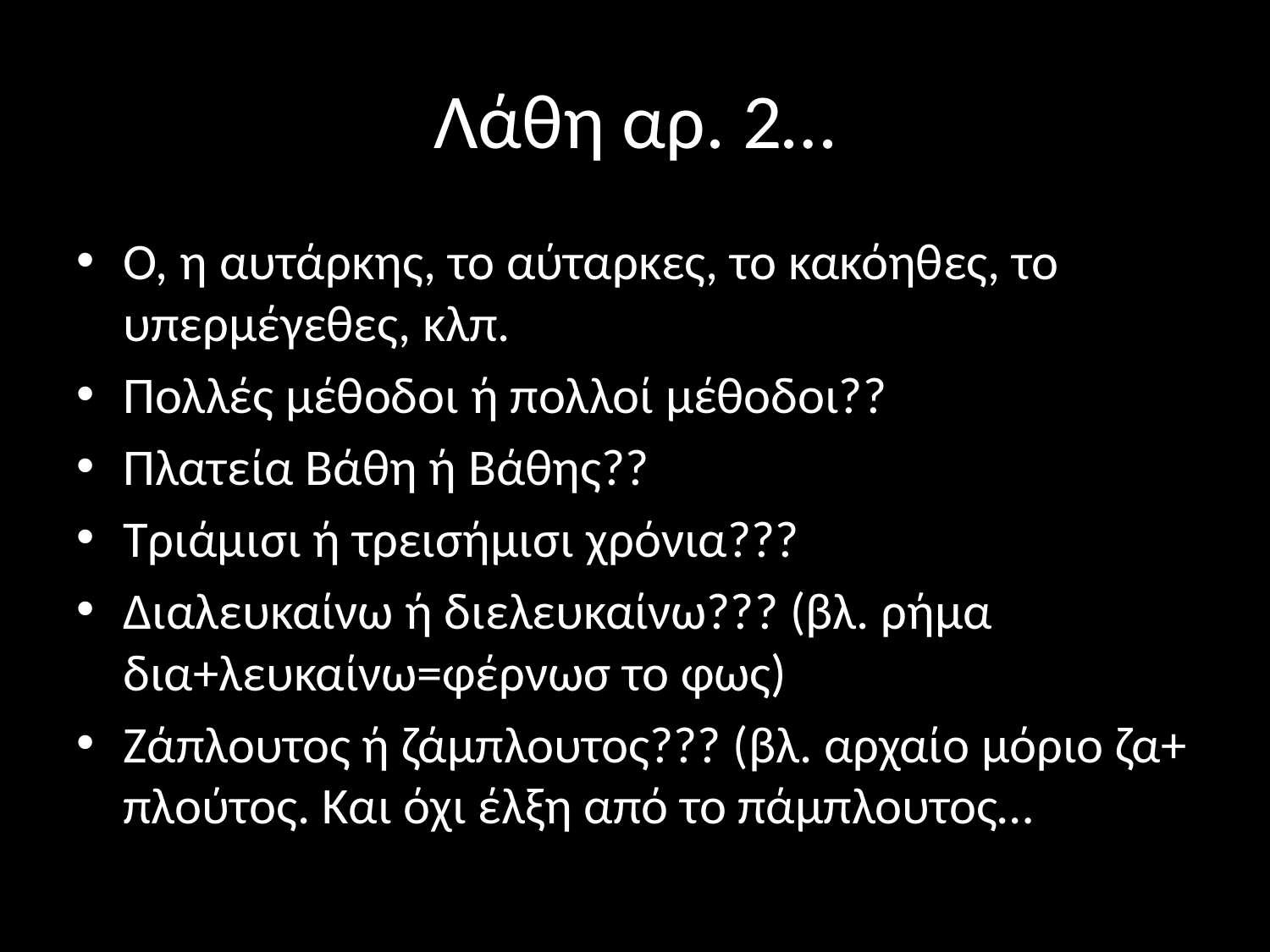

# Λάθη αρ. 2…
Ο, η αυτάρκης, το αύταρκες, το κακόηθες, το υπερμέγεθες, κλπ.
Πολλές μέθοδοι ή πολλοί μέθοδοι??
Πλατεία Βάθη ή Βάθης??
Τριάμισι ή τρεισήμισι χρόνια???
Διαλευκαίνω ή διελευκαίνω??? (βλ. ρήμα δια+λευκαίνω=φέρνωσ το φως)
Ζάπλουτος ή ζάμπλουτος??? (βλ. αρχαίο μόριο ζα+ πλούτος. Και όχι έλξη από το πάμπλουτος…